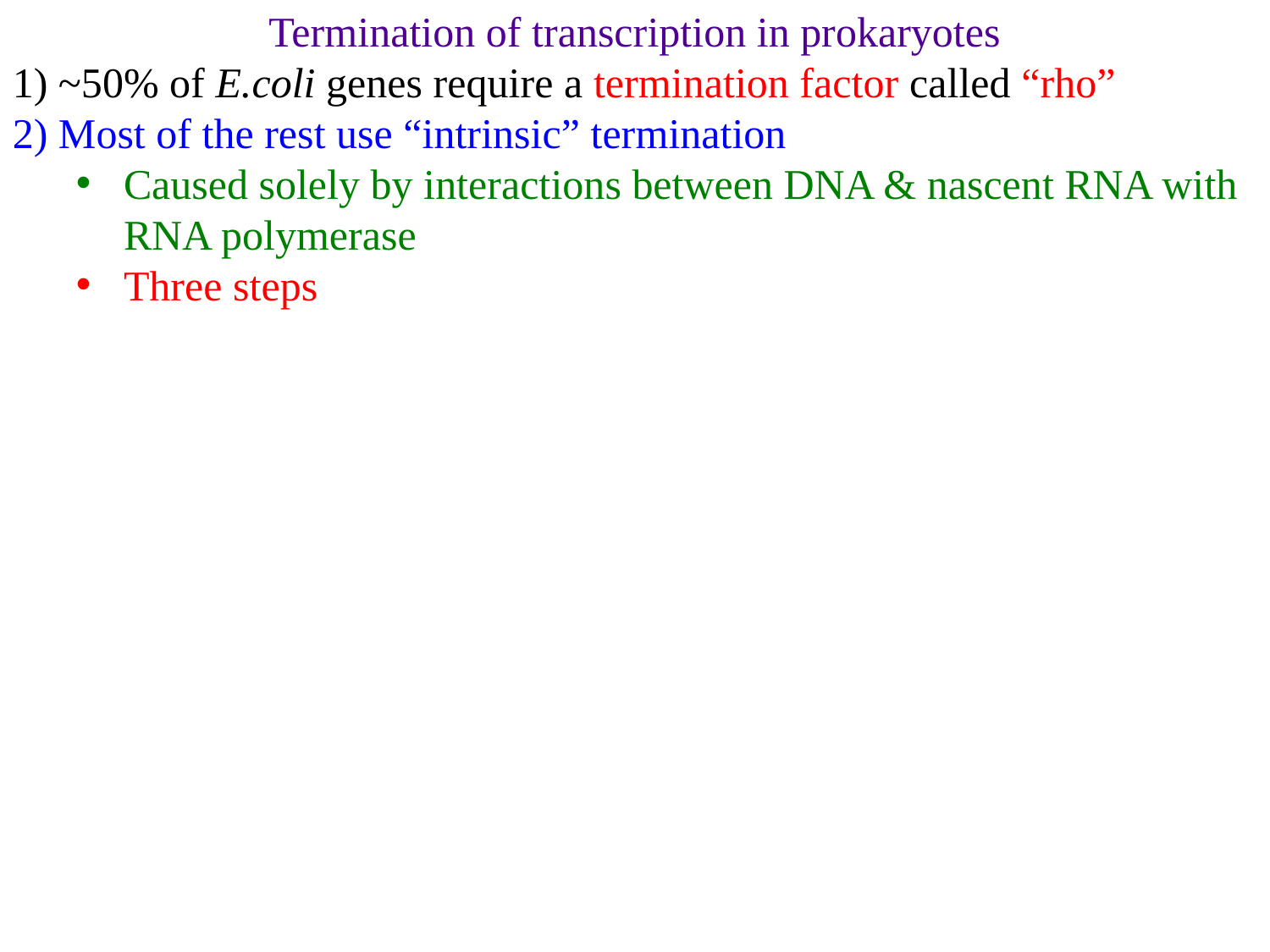

Termination of transcription in prokaryotes
1) ~50% of E.coli genes require a termination factor called “rho”
2) Most of the rest use “intrinsic” termination
Caused solely by interactions between DNA & nascent RNA with RNA polymerase
Three steps